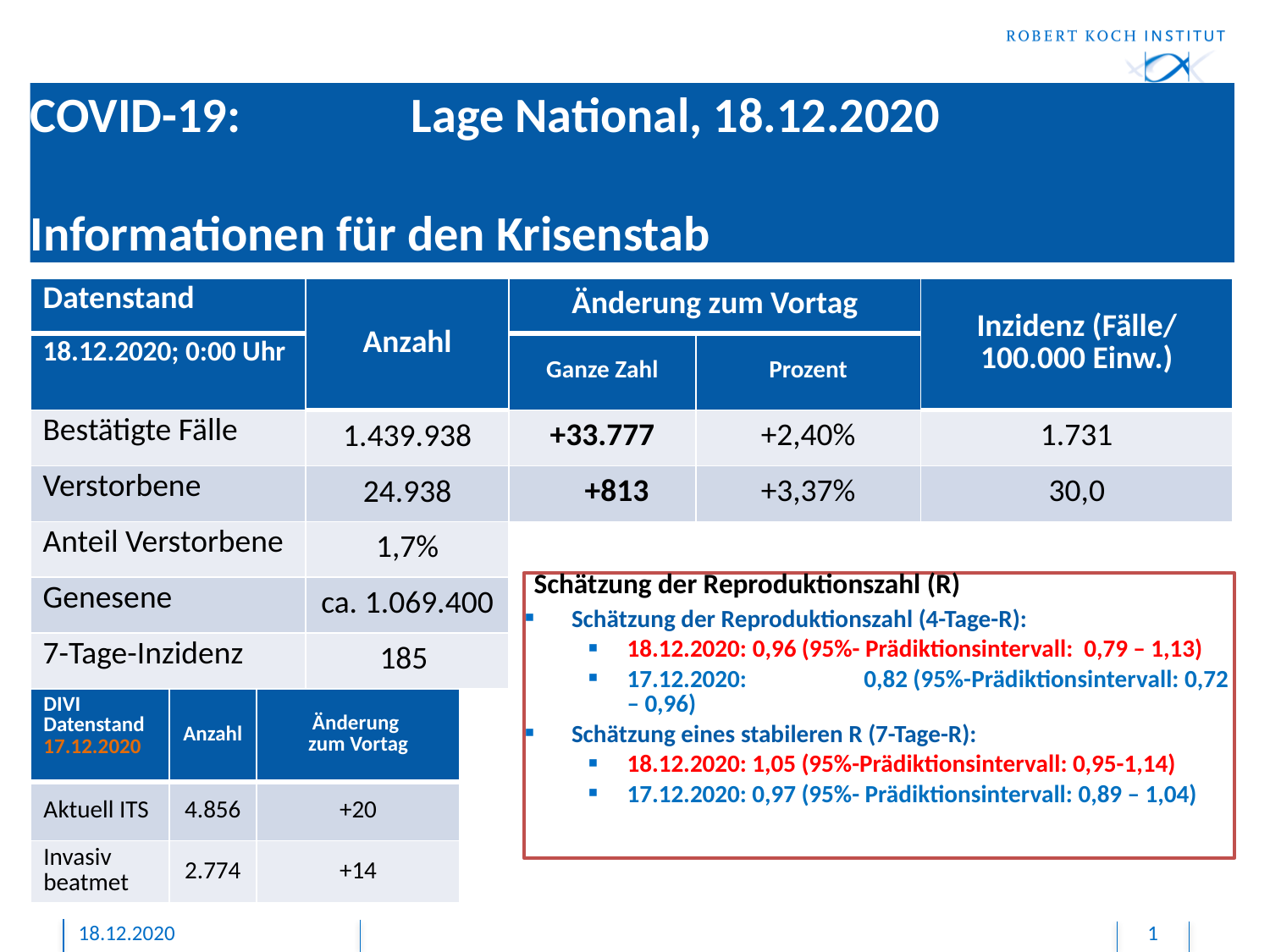

# COVID-19: 		Lage National, 18.12.2020 Informationen für den Krisenstab
| Datenstand | Anzahl | Änderung zum Vortag |  | Inzidenz (Fälle/ 100.000 Einw.) |
| --- | --- | --- | --- | --- |
| 18.12.2020; 0:00 Uhr |  | Ganze Zahl | Prozent |  |
| Bestätigte Fälle | 1.439.938 | +33.777 | +2,40% | 1.731 |
| Verstorbene | 24.938 | +813 | +3,37% | 30,0 |
| Anteil Verstorbene | 1,7% |  |  |  |
| Genesene | ca. 1.069.400 |  |  |  |
| 7-Tage-Inzidenz | 185 |  |  |  |
Schätzung der Reproduktionszahl (R)
Schätzung der Reproduktionszahl (4-Tage-R):
18.12.2020: 0,96 (95%- Prädiktionsintervall:  0,79 – 1,13)
17.12.2020: 	0,82 (95%-Prädiktionsintervall: 0,72 – 0,96)
Schätzung eines stabileren R (7-Tage-R):
18.12.2020: 1,05 (95%-Prädiktionsintervall: 0,95-1,14)
17.12.2020: 0,97 (95%- Prädiktionsintervall: 0,89 – 1,04)
| DIVI Datenstand 17.12.2020 | Anzahl | Änderung zum Vortag |
| --- | --- | --- |
| Aktuell ITS | 4.856 | +20 |
| Invasiv beatmet | 2.774 | +14 |
18.12.2020

1